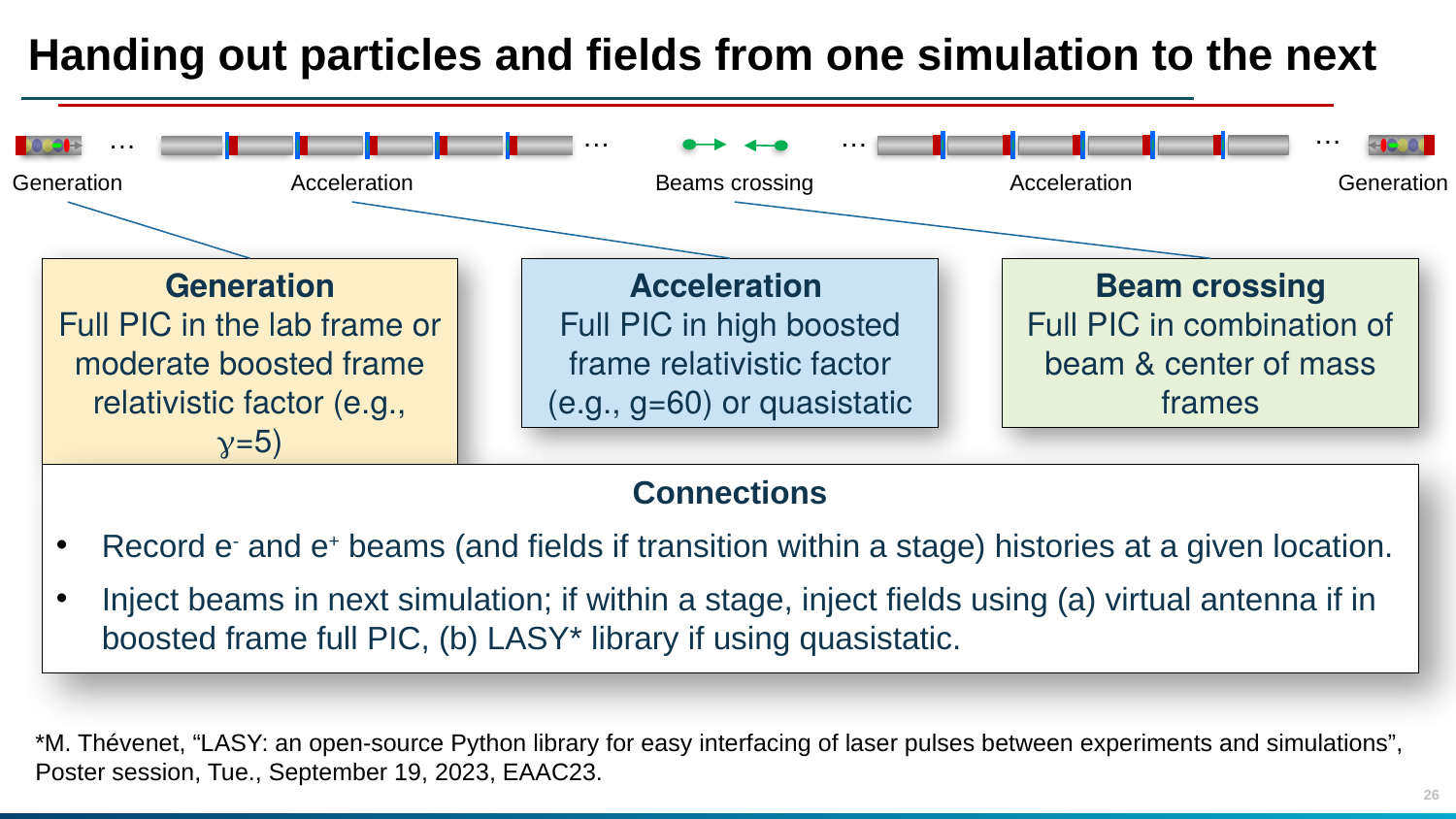

# Handing out particles and fields from one simulation to the next
…
…

…
…

Generation
Acceleration
Beams crossing
Acceleration
Generation
Generation
Full PIC in the lab frame or moderate boosted frame relativistic factor (e.g., γ=5)
Acceleration
Full PIC in high boosted frame relativistic factor (e.g., g=60) or quasistatic
Beam crossing
Full PIC in combination of beam & center of mass frames
Connections

Record e- and e+ beams (and fields if transition within a stage) histories at a given location.

Inject beams in next simulation; if within a stage, inject fields using (a) virtual antenna if in boosted frame full PIC, (b) LASY* library if using quasistatic.

*M. Thévenet, “LASY: an open-source Python library for easy interfacing of laser pulses between experiments and simulations”, Poster session, Tue., September 19, 2023, EAAC23.